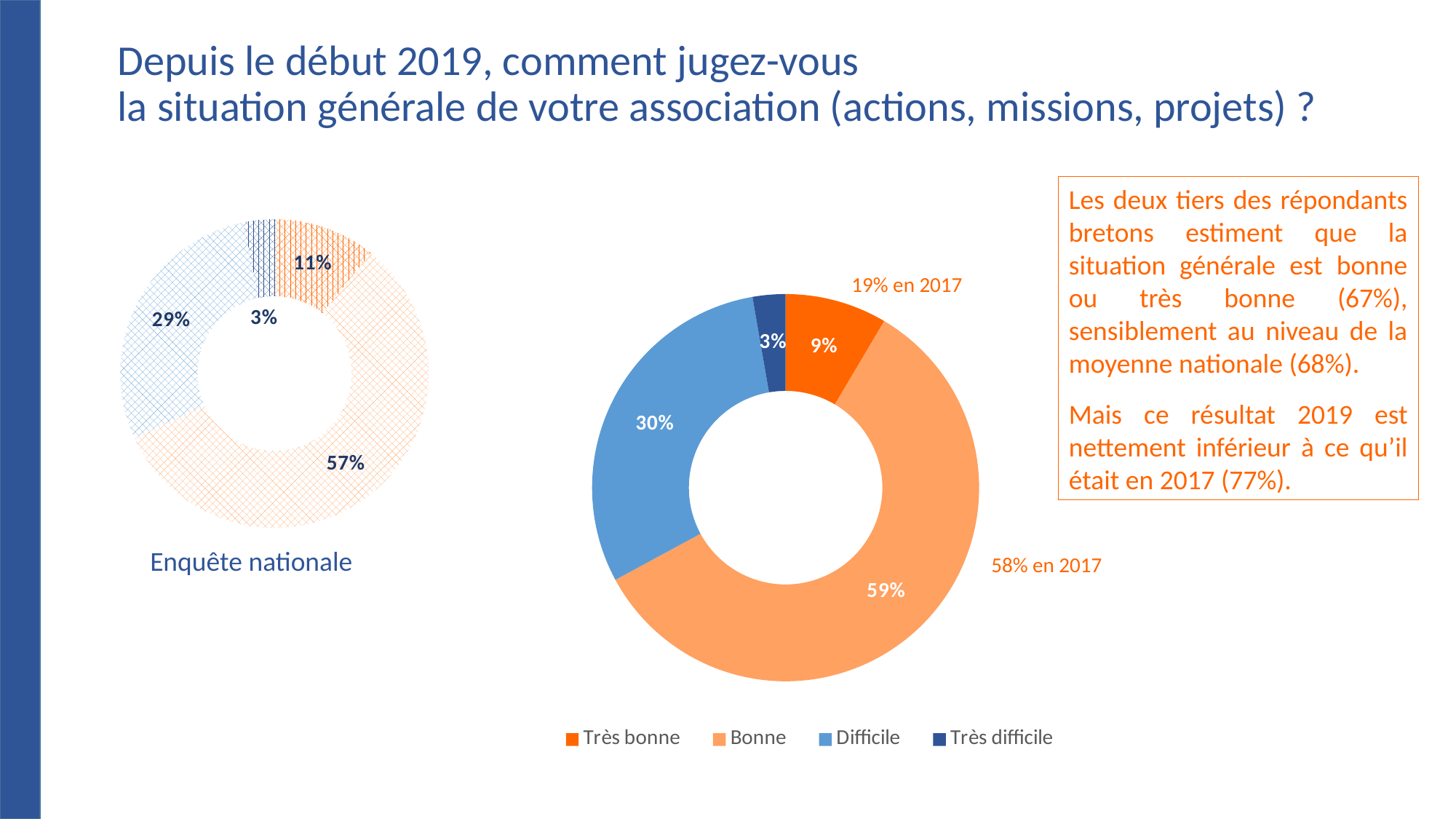

Depuis le début 2019, comment jugez-vous 
la situation générale de votre association (actions, missions, projets) ?
Les deux tiers des répondants bretons estiment que la situation générale est bonne ou très bonne (67%), sensiblement au niveau de la moyenne nationale (68%).

Mais ce résultat 2019 est nettement inférieur à ce qu’il était en 2017 (77%).

### Chart

| Category |  |
|---|---|
| Très bonne | 0.1066826385796034 |
| Bonne | 0.5713450445070847 |
| Difficile | 0.28428583927388407 |
| Très difficile | 0.03278170869098815 |

### Chart

| Category |  |
|---|---|
| Très bonne | 0.08514629988225154 |
| Bonne | 0.5857800014844021 |
| Difficile | 0.30144688911914574 |
| Très difficile | 0.02742538791312529 |
19% en 2017
Enquête nationale
58% en 2017